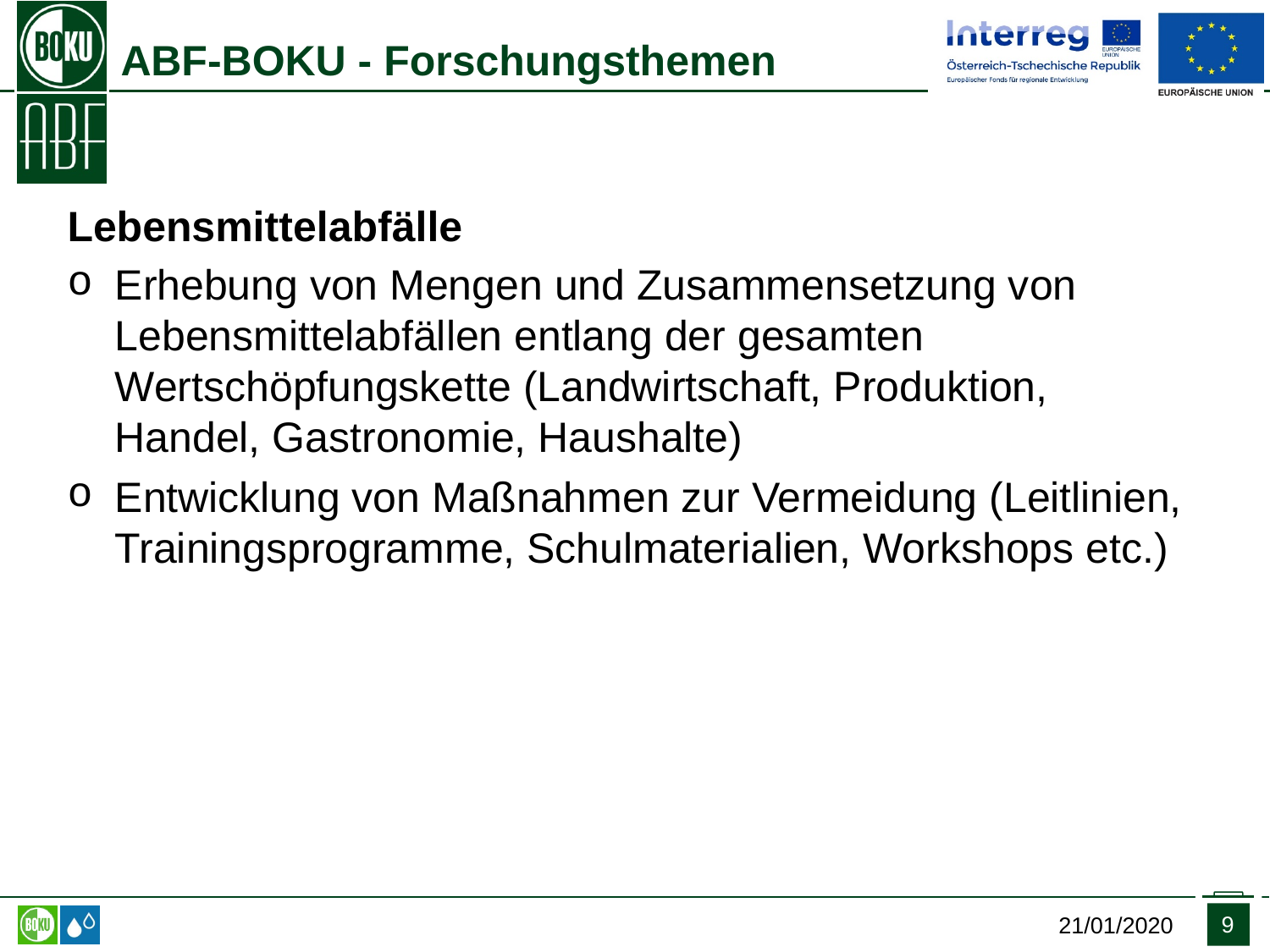

# ABF-BOKU - Forschungsthemen
Lebensmittelabfälle
Erhebung von Mengen und Zusammensetzung von Lebensmittelabfällen entlang der gesamten Wertschöpfungskette (Landwirtschaft, Produktion, Handel, Gastronomie, Haushalte)
Entwicklung von Maßnahmen zur Vermeidung (Leitlinien, Trainingsprogramme, Schulmaterialien, Workshops etc.)

9
21/01/2020